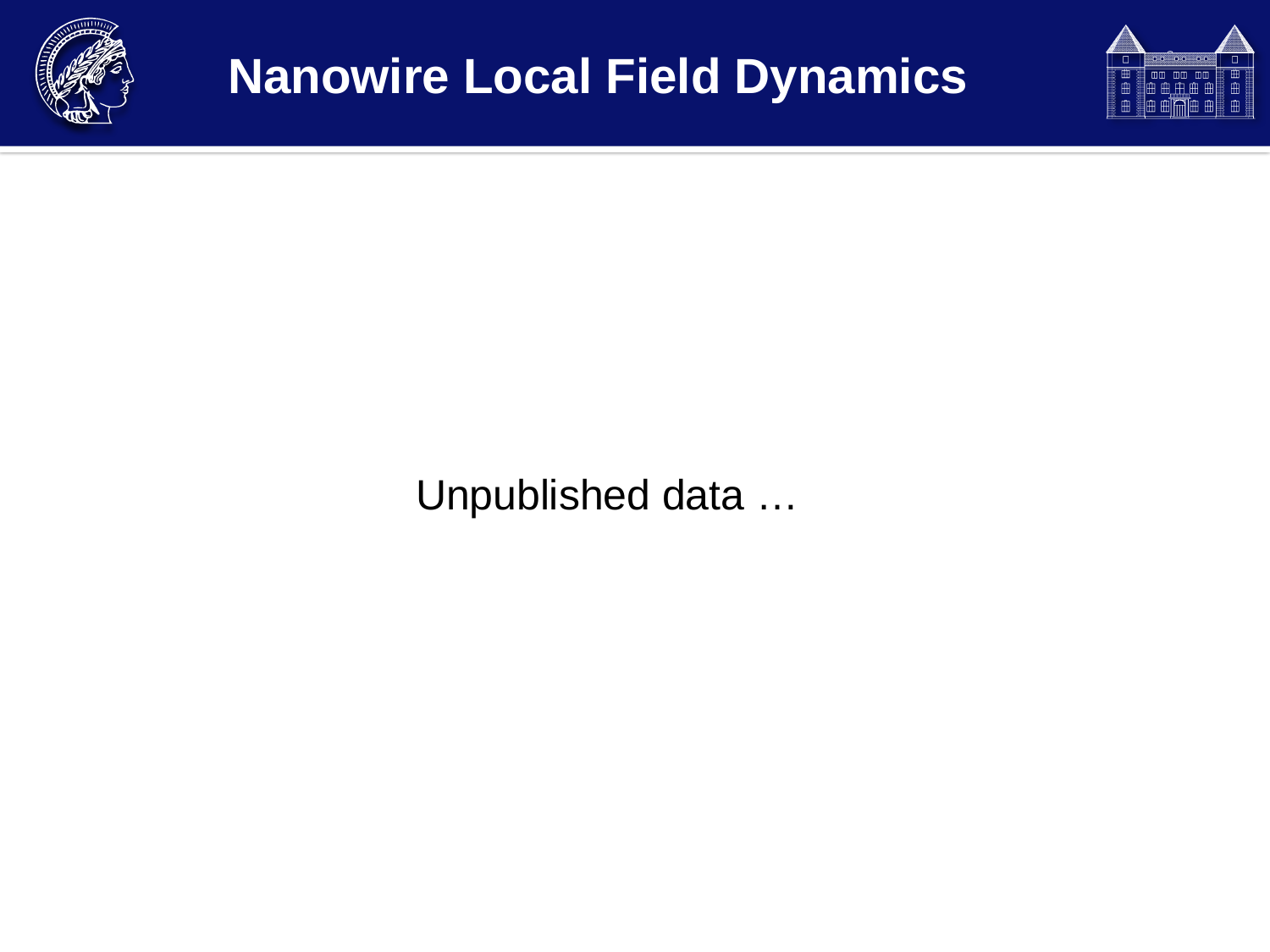

# Nanowire Local Field Dynamics
Unpublished data …